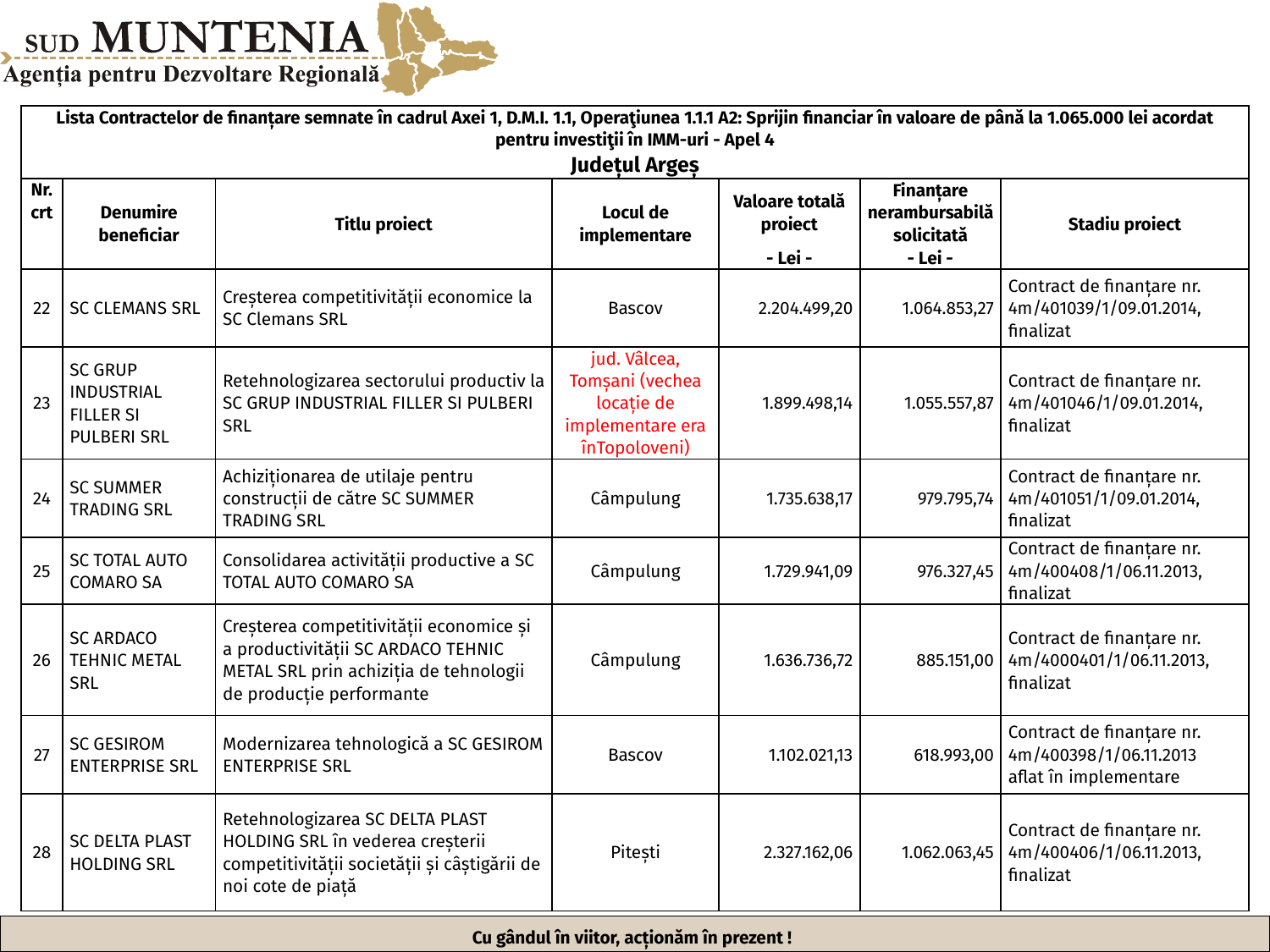

| Lista Contractelor de finanțare semnate în cadrul Axei 1, D.M.I. 1.1, Operaţiunea 1.1.1 A2: Sprijin financiar în valoare de până la 1.065.000 lei acordat pentru investiţii în IMM-uri - Apel 4 Județul Argeș |  |  |  |  |  |  |
| --- | --- | --- | --- | --- | --- | --- |
| Nr. crt | Denumire beneficiar | Titlu proiect | Locul de implementare | Valoare totală proiect | Finanțare nerambursabilă solicitată | Stadiu proiect |
|  |  |  |  | - Lei - | - Lei - |  |
| 22 | SC CLEMANS SRL | Creșterea competitivității economice la SC Clemans SRL | Bascov | 2.204.499,20 | 1.064.853,27 | Contract de finanțare nr. 4m/401039/1/09.01.2014, finalizat |
| 23 | SC GRUP INDUSTRIAL FILLER SI PULBERI SRL | Retehnologizarea sectorului productiv la SC GRUP INDUSTRIAL FILLER SI PULBERI SRL | jud. Vâlcea, Tomșani (vechea locație de implementare era înTopoloveni) | 1.899.498,14 | 1.055.557,87 | Contract de finanțare nr. 4m/401046/1/09.01.2014, finalizat |
| 24 | SC SUMMER TRADING SRL | Achiziționarea de utilaje pentru construcții de către SC SUMMER TRADING SRL | Câmpulung | 1.735.638,17 | 979.795,74 | Contract de finanțare nr. 4m/401051/1/09.01.2014, finalizat |
| 25 | SC TOTAL AUTO COMARO SA | Consolidarea activității productive a SC TOTAL AUTO COMARO SA | Câmpulung | 1.729.941,09 | 976.327,45 | Contract de finanțare nr. 4m/400408/1/06.11.2013, finalizat |
| 26 | SC ARDACO TEHNIC METAL SRL | Creșterea competitivității economice și a productivității SC ARDACO TEHNIC METAL SRL prin achiziția de tehnologii de producție performante | Câmpulung | 1.636.736,72 | 885.151,00 | Contract de finanțare nr. 4m/4000401/1/06.11.2013, finalizat |
| 27 | SC GESIROM ENTERPRISE SRL | Modernizarea tehnologică a SC GESIROM ENTERPRISE SRL | Bascov | 1.102.021,13 | 618.993,00 | Contract de finanțare nr. 4m/400398/1/06.11.2013 aflat în implementare |
| 28 | SC DELTA PLAST HOLDING SRL | Retehnologizarea SC DELTA PLAST HOLDING SRL în vederea creșterii competitivității societății și câștigării de noi cote de piață | Pitești | 2.327.162,06 | 1.062.063,45 | Contract de finanțare nr. 4m/400406/1/06.11.2013, finalizat |